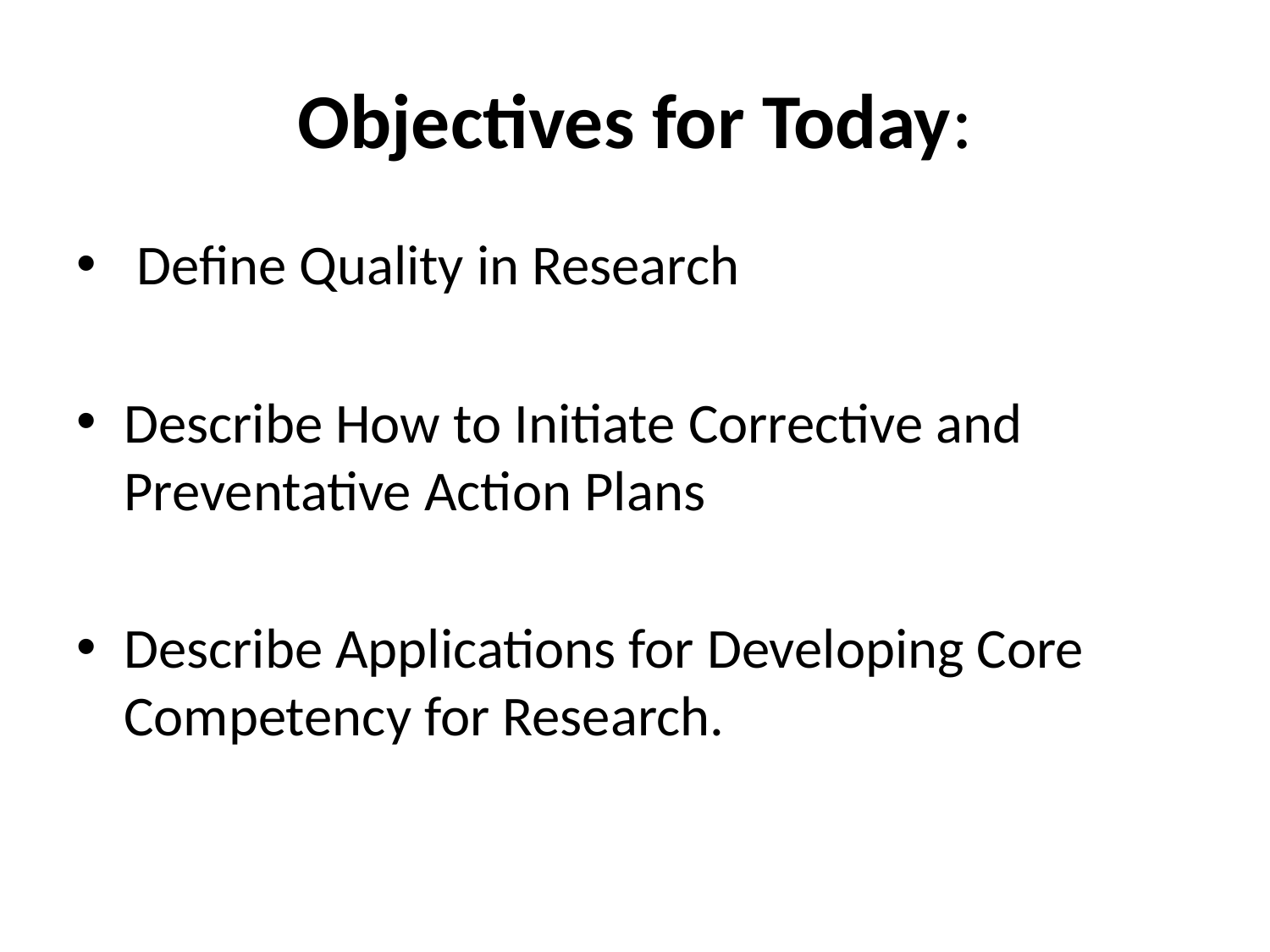

# Objectives for Today:
 Define Quality in Research

Describe How to Initiate Corrective and Preventative Action Plans

Describe Applications for Developing Core Competency for Research.